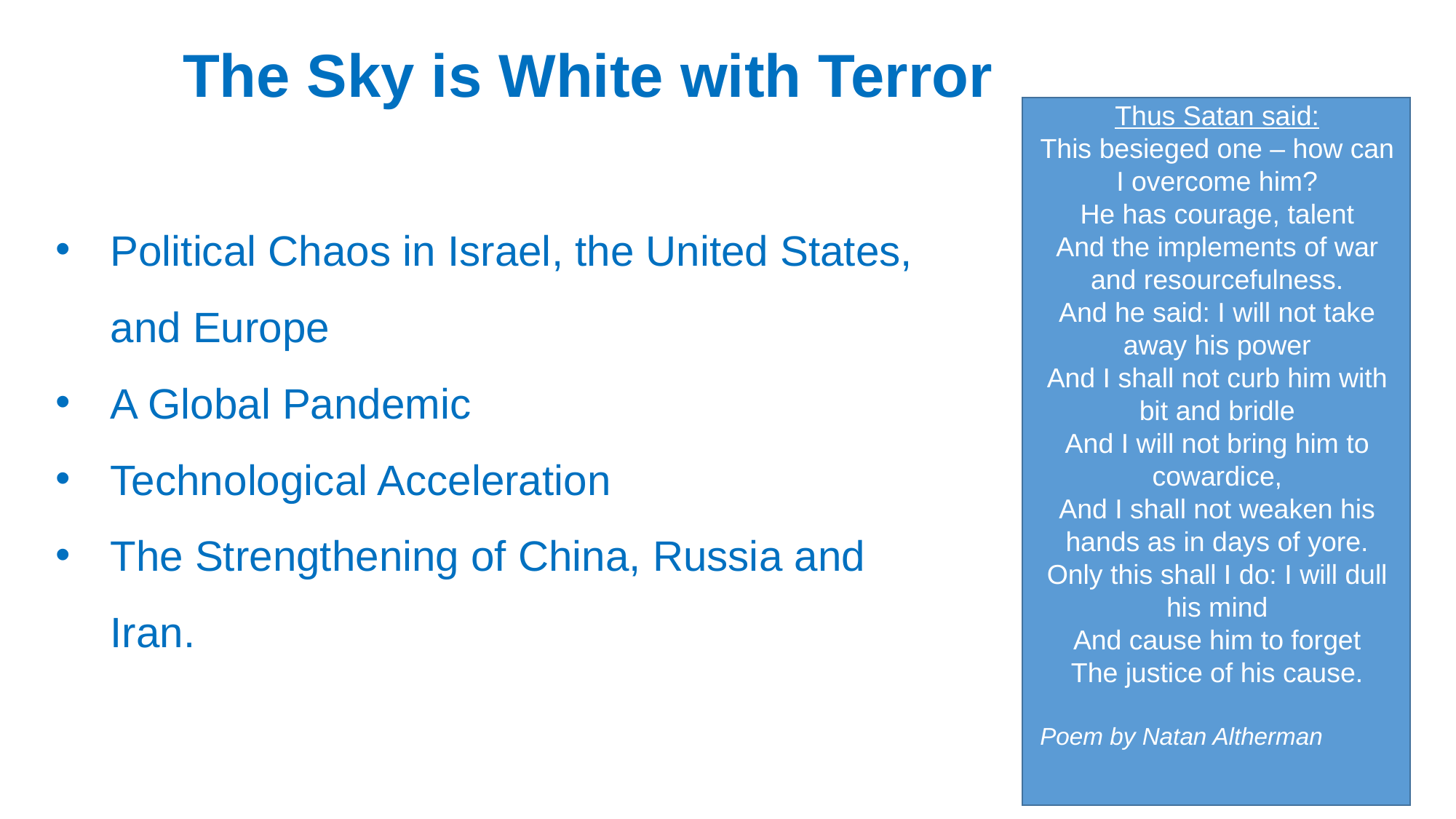

The Sky is White with Terror
Thus Satan said:
This besieged one – how can I overcome him?
He has courage, talent
And the implements of war and resourcefulness.
And he said: I will not take away his power
And I shall not curb him with bit and bridle
And I will not bring him to cowardice,
And I shall not weaken his hands as in days of yore.
Only this shall I do: I will dull his mind
And cause him to forget
The justice of his cause.

Poem by Natan Altherman

Political Chaos in Israel, the United States, and Europe
A Global Pandemic
Technological Acceleration
The Strengthening of China, Russia and Iran.